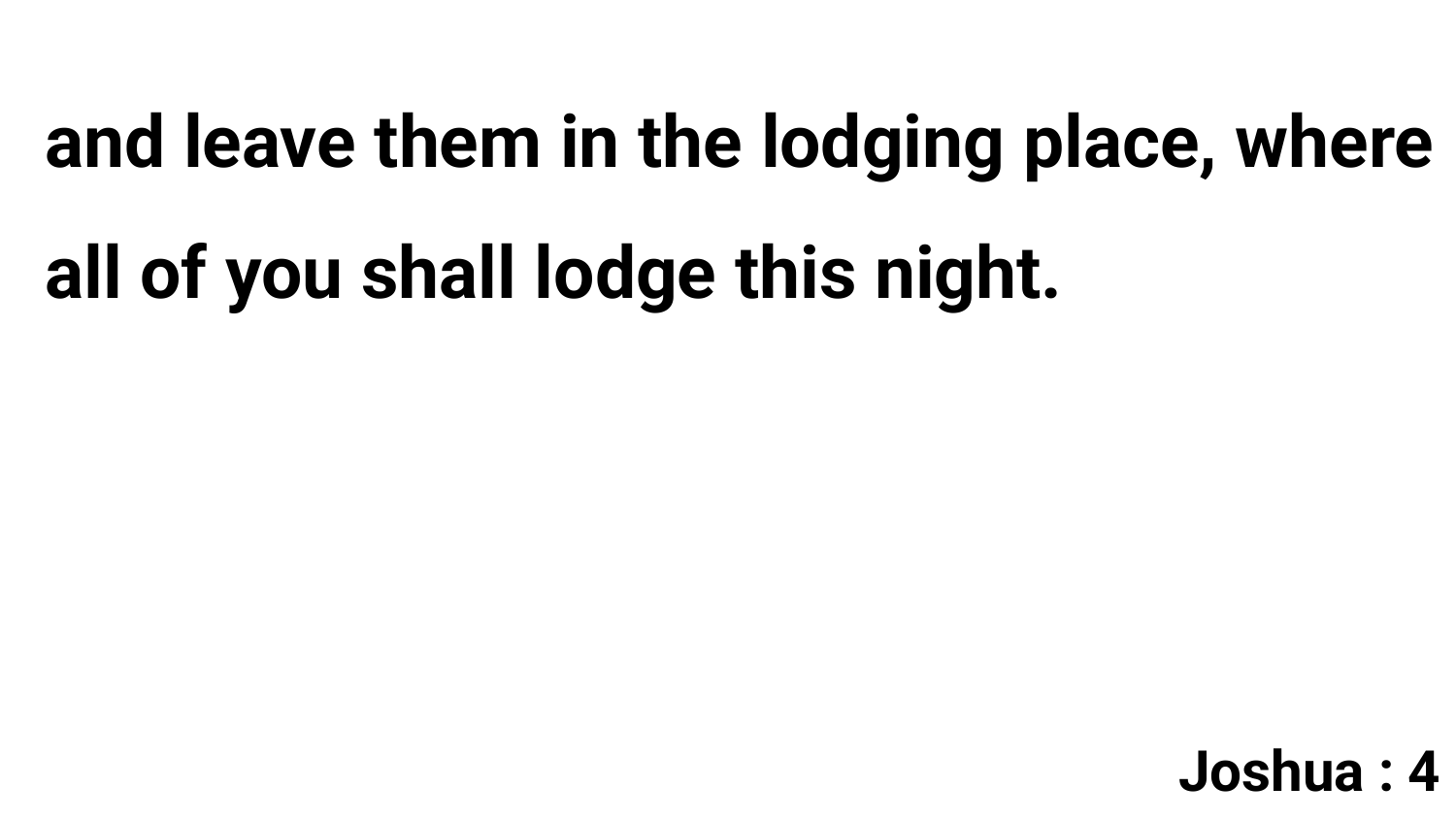

and leave them in the lodging place, where all of you shall lodge this night.
Joshua : 4